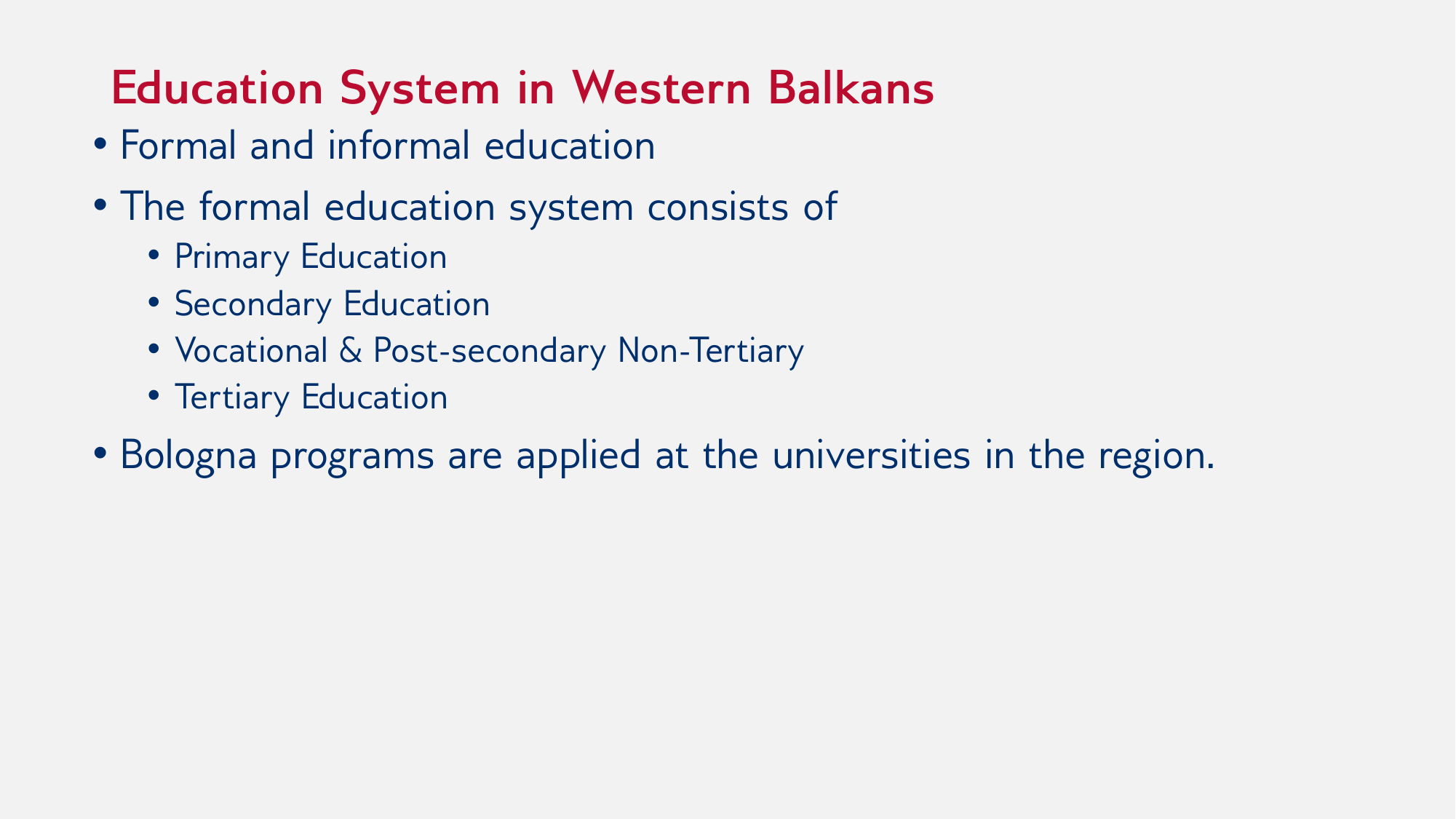

# Education System in Western Balkans
Formal and informal education
The formal education system consists of
Primary Education
Secondary Education
Vocational & Post-secondary Non-Tertiary
Tertiary Education
Bologna programs are applied at the universities in the region.